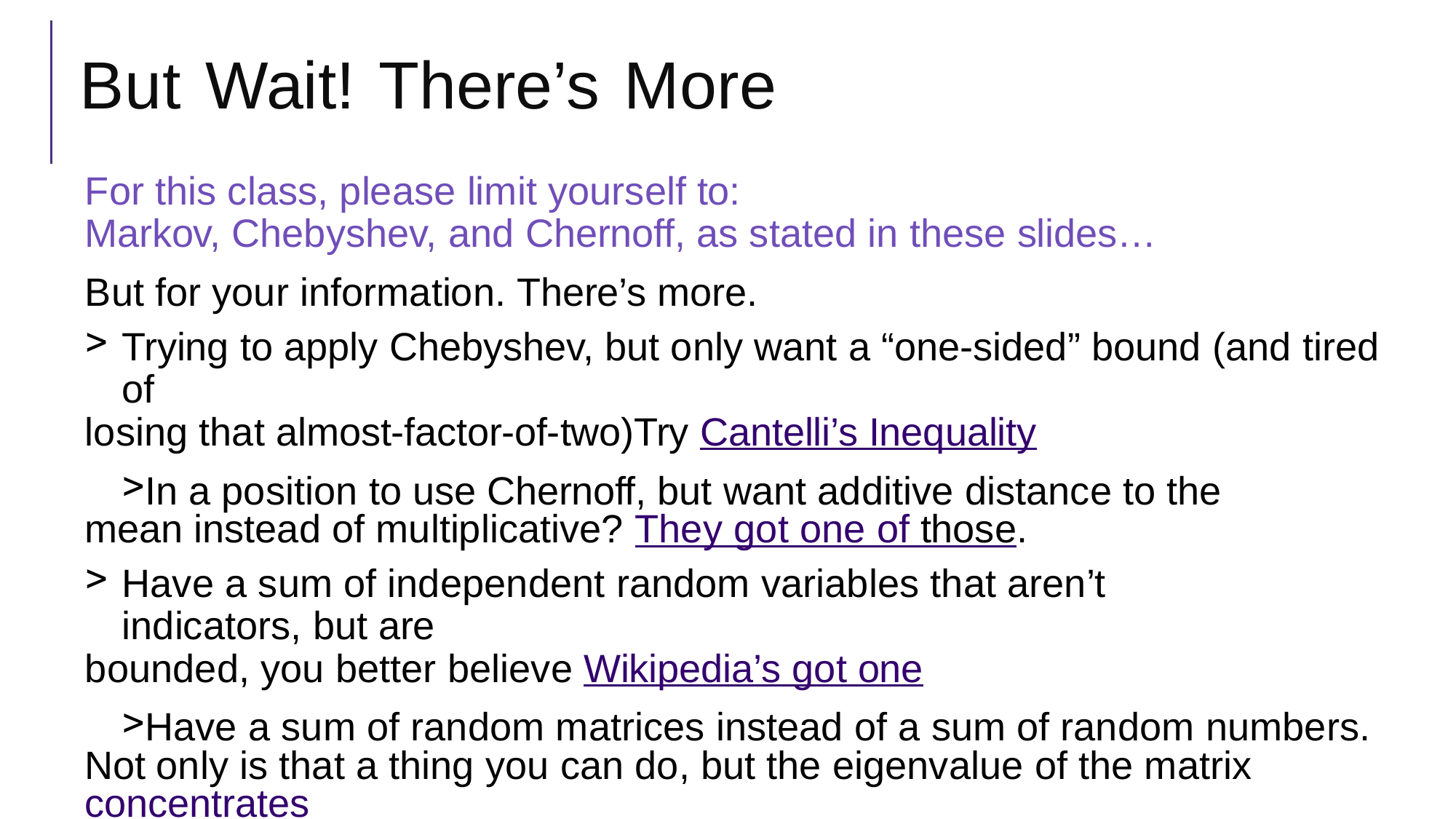

# But Wait! There’s More
For this class, please limit yourself to:
Markov, Chebyshev, and Chernoff, as stated in these slides…
But for your information. There’s more.
Trying to apply Chebyshev, but only want a “one-sided” bound (and tired of
losing that almost-factor-of-two)Try Cantelli’s Inequality
In a position to use Chernoff, but want additive distance to the mean instead of multiplicative? They got one of those.
Have a sum of independent random variables that aren’t indicators, but are
bounded, you better believe Wikipedia’s got one
Have a sum of random matrices instead of a sum of random numbers. Not only is that a thing you can do, but the eigenvalue of the matrix concentrates
There’s a whole book of these!